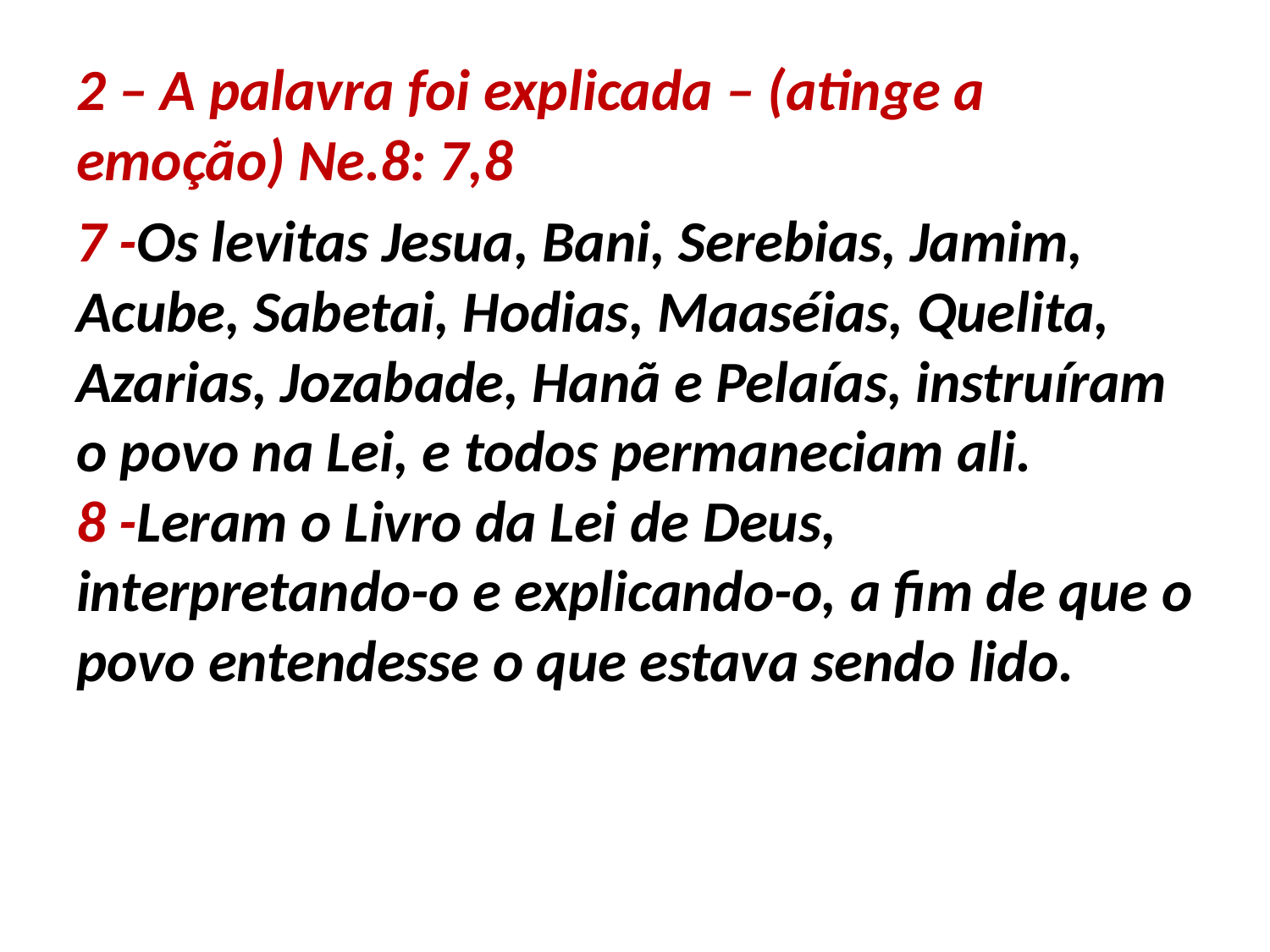

2 – A palavra foi explicada – (atinge a emoção) Ne.8: 7,8
7 -Os levitas Jesua, Bani, Serebias, Jamim, Acube, Sabetai, Hodias, Maaséias, Quelita, Azarias, Jozabade, Hanã e Pelaías, instruíram o povo na Lei, e todos permaneciam ali.
8 -Leram o Livro da Lei de Deus, interpretando-o e explicando-o, a fim de que o povo entendesse o que estava sendo lido.